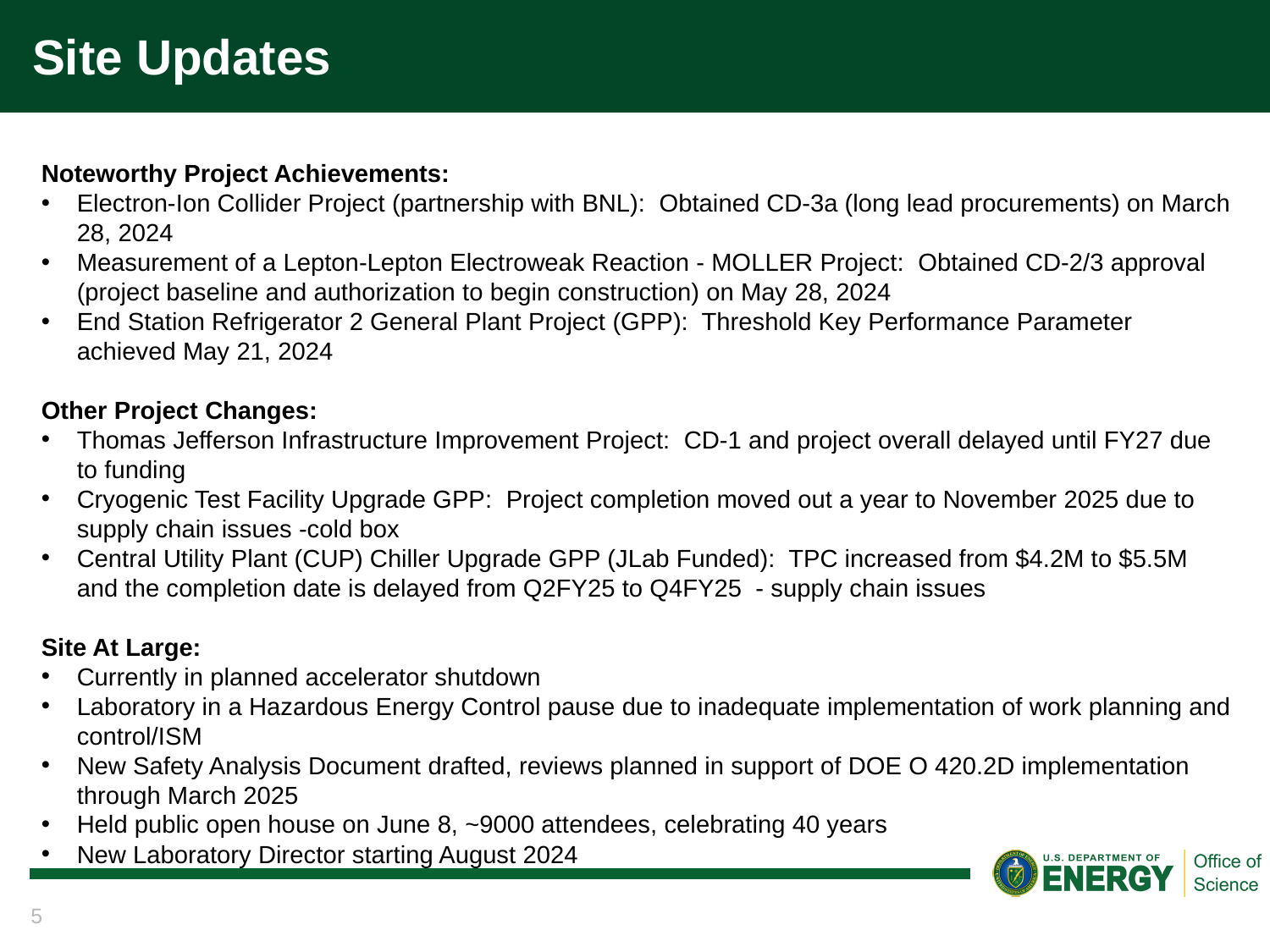

# Site Updates
Noteworthy Project Achievements:
Electron-Ion Collider Project (partnership with BNL):  Obtained CD-3a (long lead procurements) on March 28, 2024
Measurement of a Lepton-Lepton Electroweak Reaction - MOLLER Project:  Obtained CD-2/3 approval (project baseline and authorization to begin construction) on May 28, 2024
End Station Refrigerator 2 General Plant Project (GPP):  Threshold Key Performance Parameter achieved May 21, 2024

Other Project Changes:
Thomas Jefferson Infrastructure Improvement Project:  CD-1 and project overall delayed until FY27 due to funding
Cryogenic Test Facility Upgrade GPP:  Project completion moved out a year to November 2025 due to supply chain issues -cold box
Central Utility Plant (CUP) Chiller Upgrade GPP (JLab Funded):  TPC increased from $4.2M to $5.5M and the completion date is delayed from Q2FY25 to Q4FY25  - supply chain issues

Site At Large:
Currently in planned accelerator shutdown
Laboratory in a Hazardous Energy Control pause due to inadequate implementation of work planning and control/ISM
New Safety Analysis Document drafted, reviews planned in support of DOE O 420.2D implementation through March 2025
Held public open house on June 8, ~9000 attendees, celebrating 40 years
New Laboratory Director starting August 2024
5